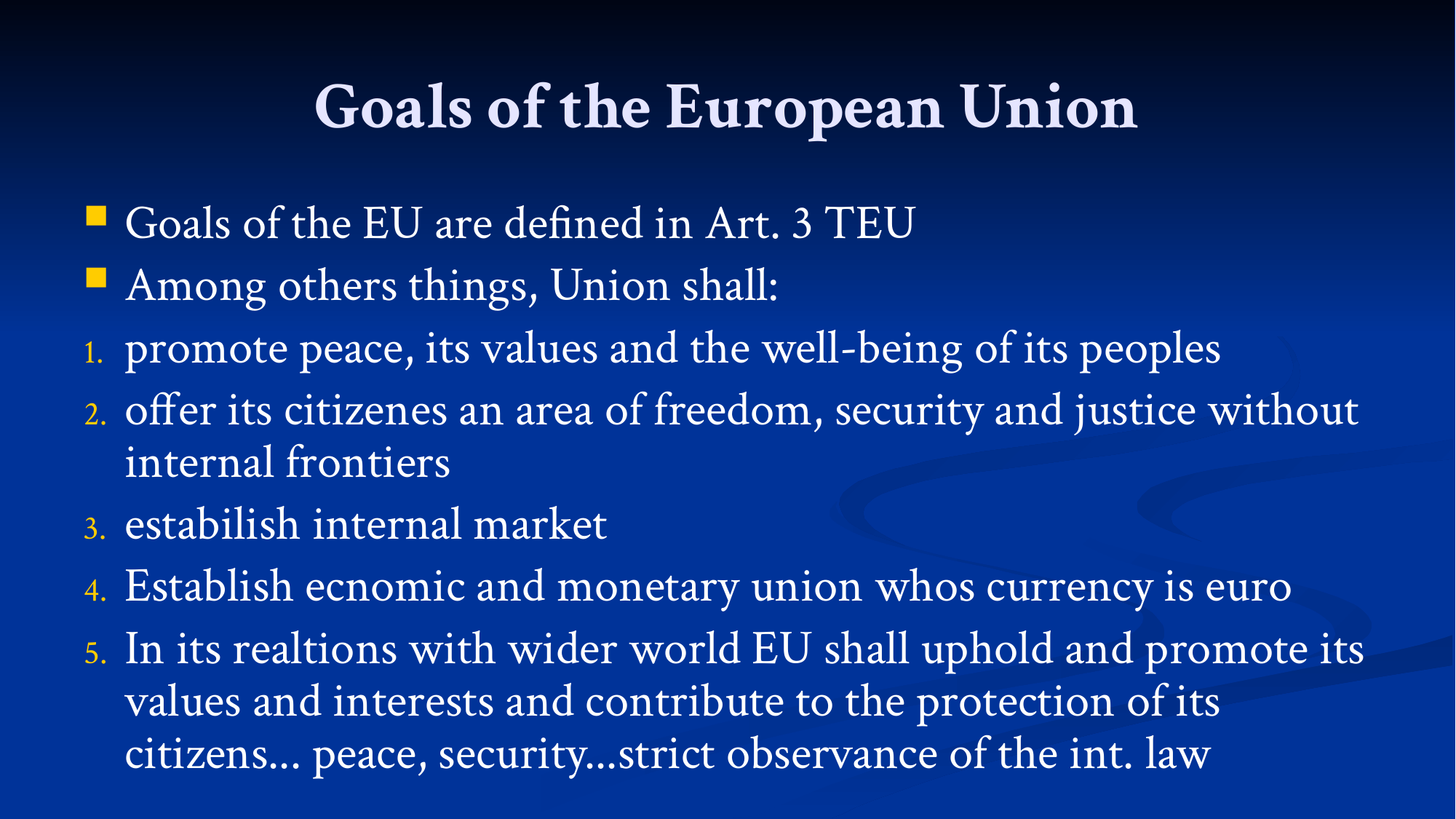

# Goals of the European Union
Goals of the EU are defined in Art. 3 TEU
Among others things, Union shall:
promote peace, its values and the well-being of its peoples
offer its citizenes an area of freedom, security and justice without internal frontiers
estabilish internal market
Establish ecnomic and monetary union whos currency is euro
In its realtions with wider world EU shall uphold and promote its values and interests and contribute to the protection of its citizens... peace, security...strict observance of the int. law